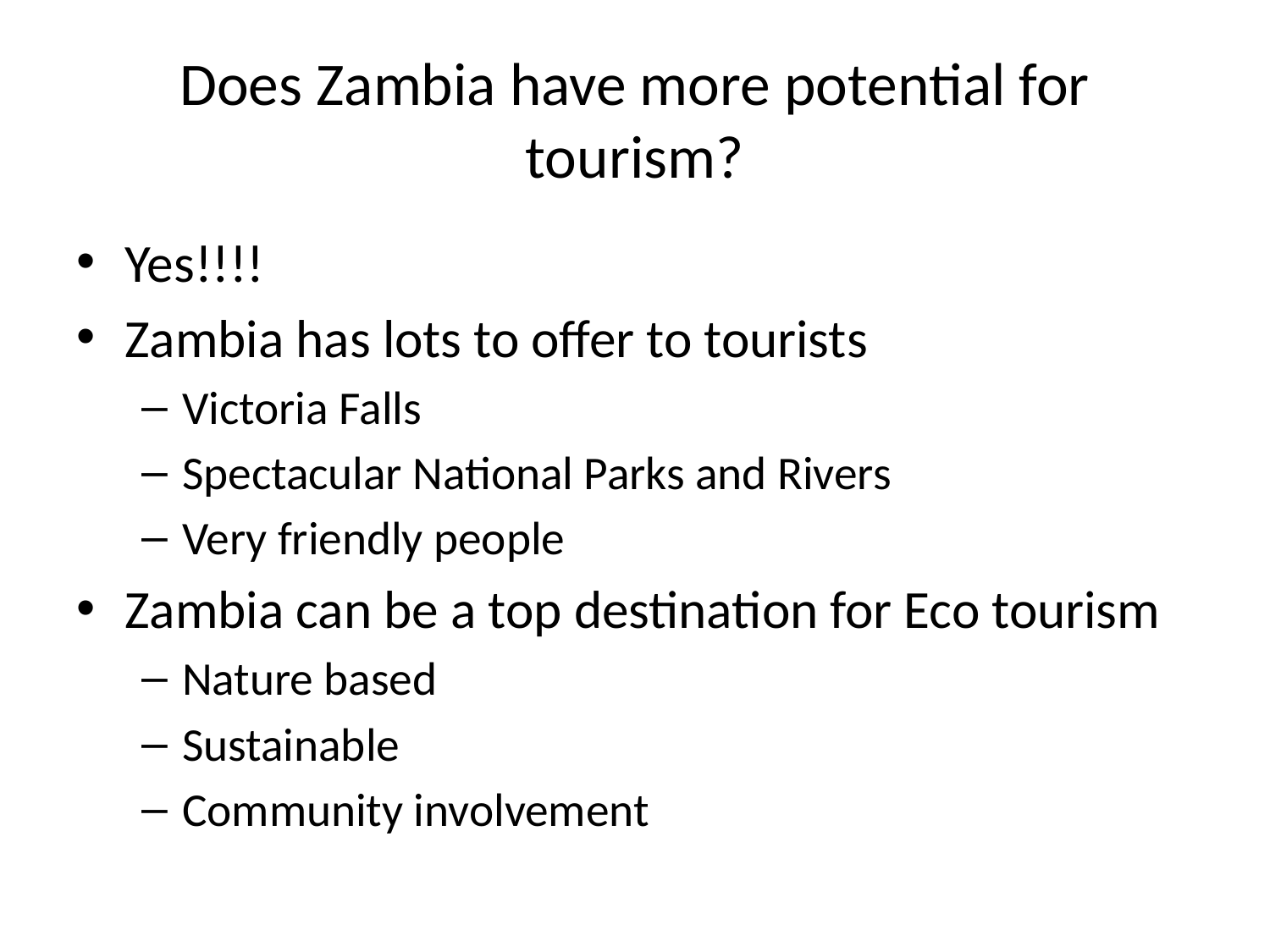

# Does Zambia have more potential for tourism?
Yes!!!!
Zambia has lots to offer to tourists
Victoria Falls
Spectacular National Parks and Rivers
Very friendly people
Zambia can be a top destination for Eco tourism
Nature based
Sustainable
Community involvement